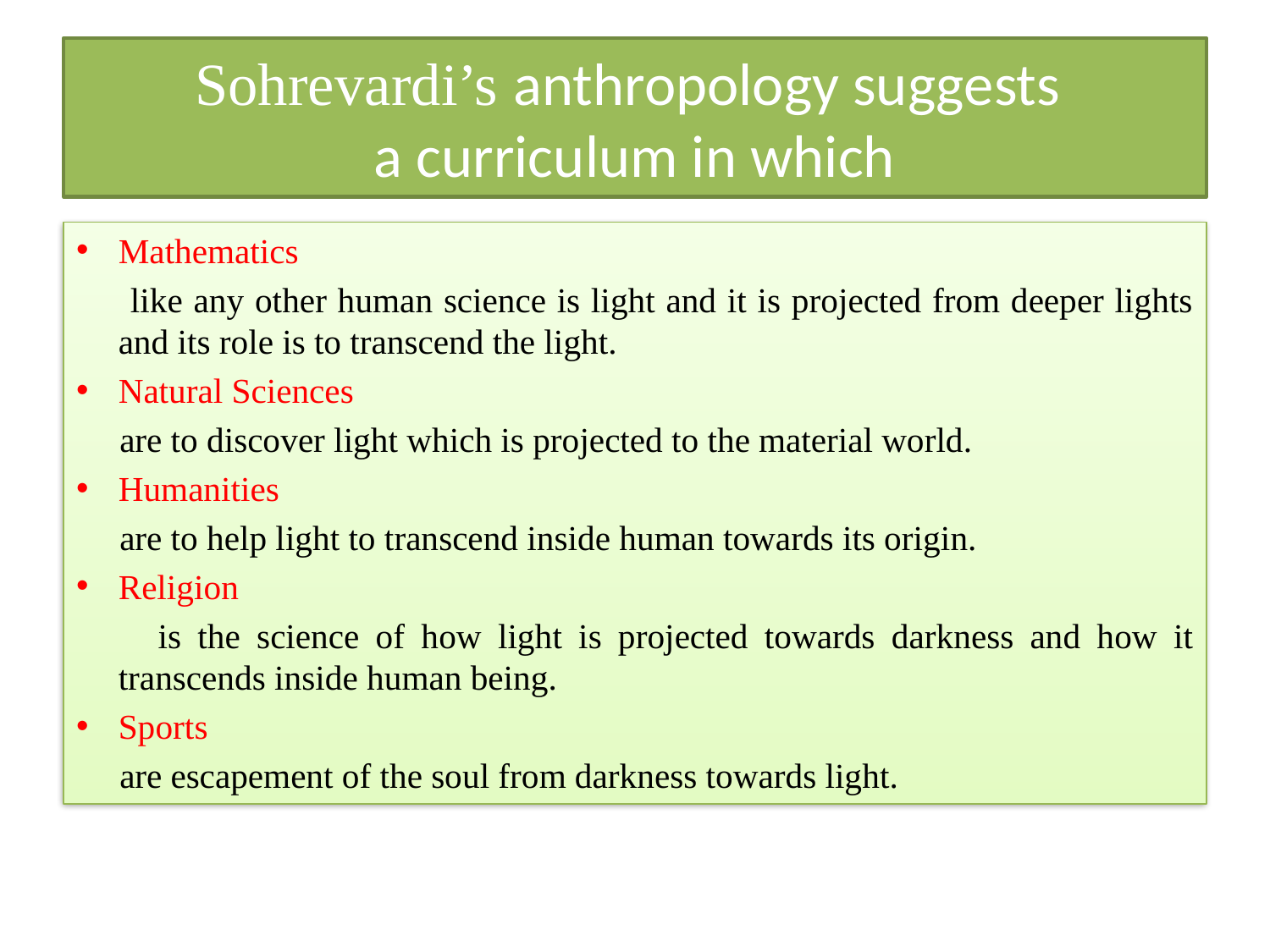

# Sohrevardi’s anthropology suggests a curriculum in which
Mathematics
     like any other human science is light and it is projected from deeper lights and its role is to transcend the light.
Natural Sciences
     are to discover light which is projected to the material world.
Humanities
     are to help light to transcend inside human towards its origin.
Religion
     is the science of how light is projected towards darkness and how it transcends inside human being.
Sports
     are escapement of the soul from darkness towards light.